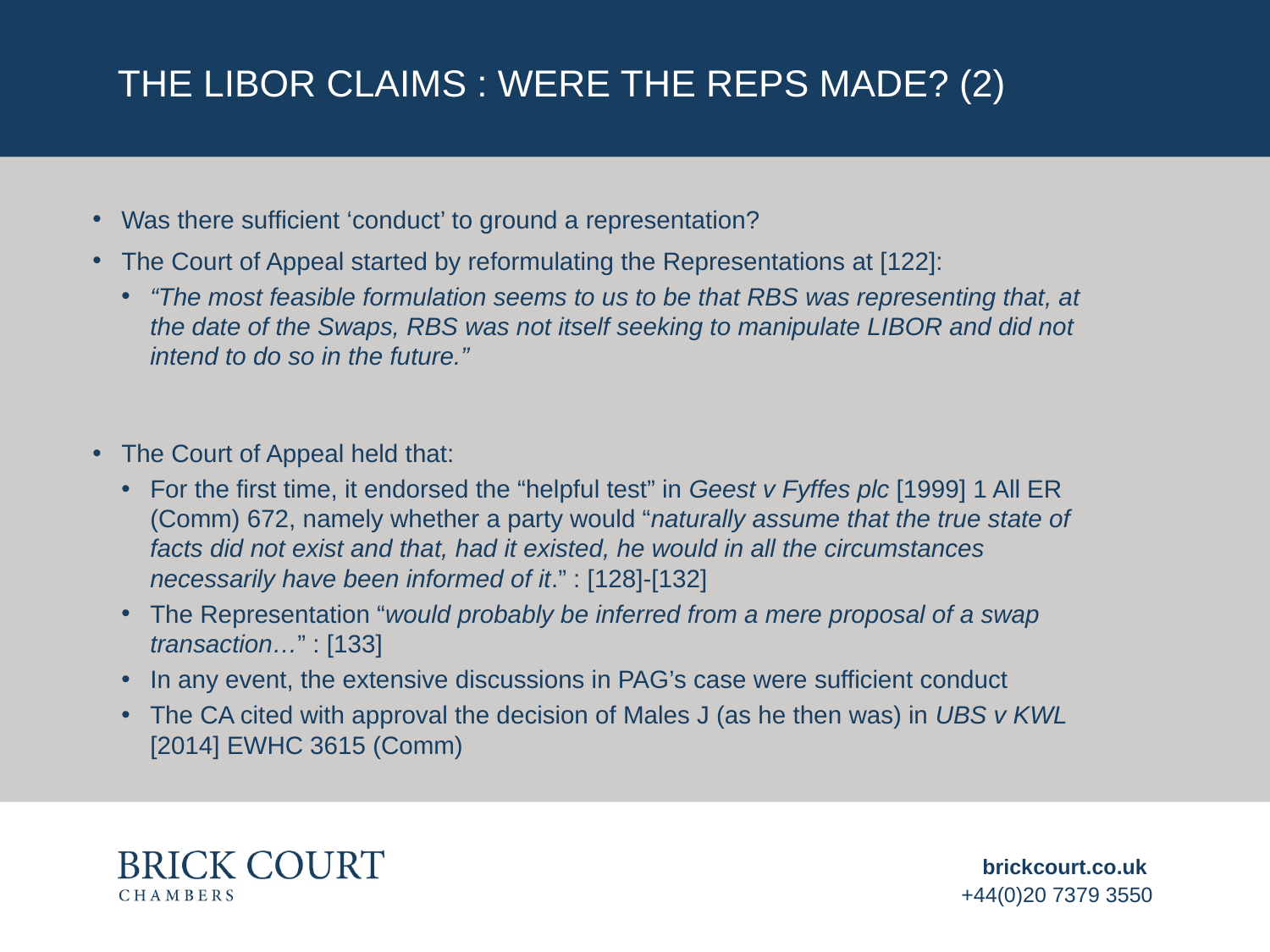

# THE LIBOR CLAIMS : WERE THE REPS MADE? (2)
Was there sufficient ‘conduct’ to ground a representation?
The Court of Appeal started by reformulating the Representations at [122]:
“The most feasible formulation seems to us to be that RBS was representing that, at the date of the Swaps, RBS was not itself seeking to manipulate LIBOR and did not intend to do so in the future.”

The Court of Appeal held that:
For the first time, it endorsed the “helpful test” in Geest v Fyffes plc [1999] 1 All ER (Comm) 672, namely whether a party would “naturally assume that the true state of facts did not exist and that, had it existed, he would in all the circumstances necessarily have been informed of it.” : [128]-[132]
The Representation “would probably be inferred from a mere proposal of a swap transaction…” : [133]
In any event, the extensive discussions in PAG’s case were sufficient conduct
The CA cited with approval the decision of Males J (as he then was) in UBS v KWL [2014] EWHC 3615 (Comm)

brickcourt.co.uk
+44(0)20 7379 3550